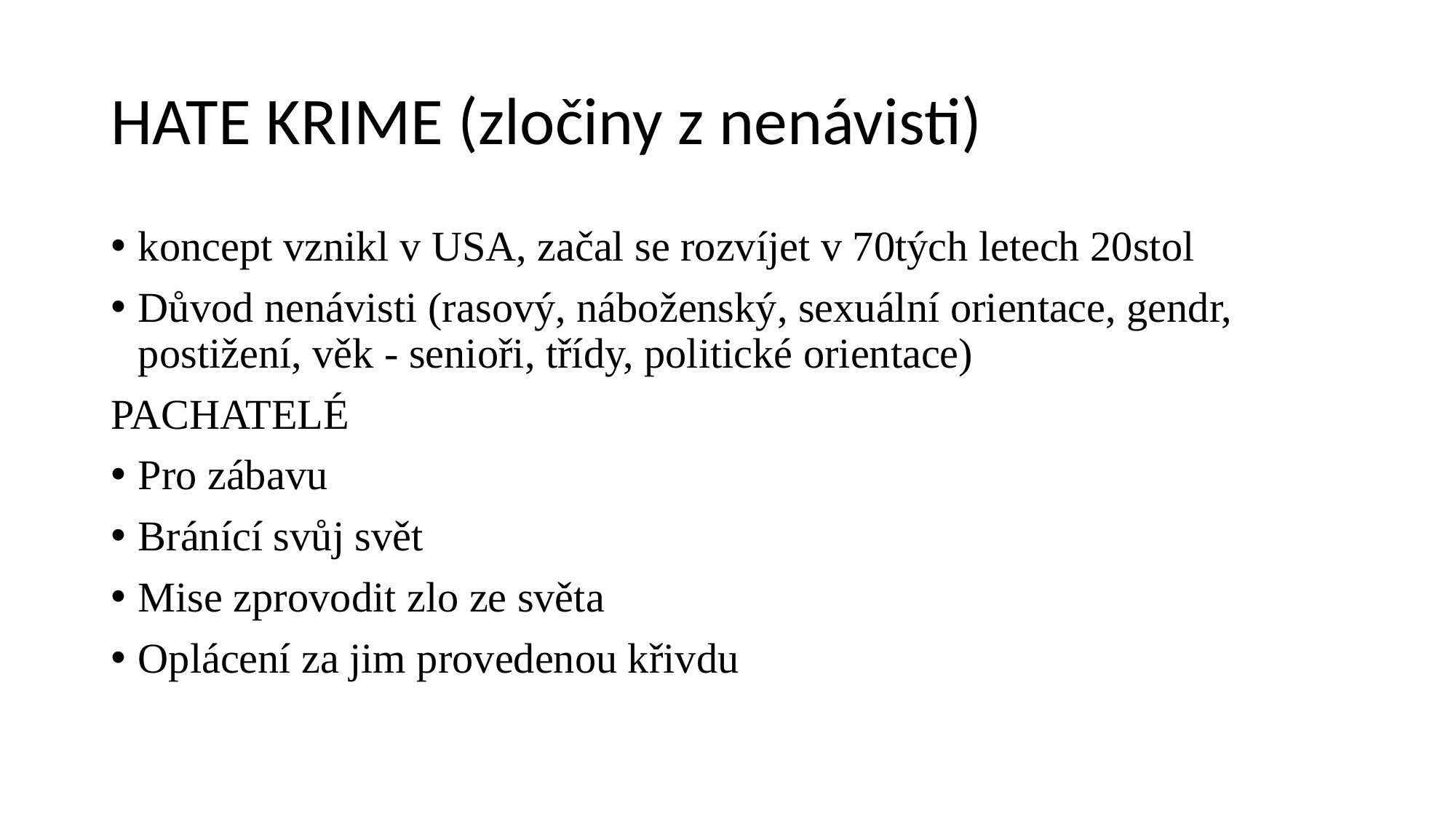

# HATE KRIME (zločiny z nenávisti)
koncept vznikl v USA, začal se rozvíjet v 70tých letech 20stol
Důvod nenávisti (rasový, náboženský, sexuální orientace, gendr, postižení, věk - senioři, třídy, politické orientace)
PACHATELÉ
Pro zábavu
Bránící svůj svět
Mise zprovodit zlo ze světa
Oplácení za jim provedenou křivdu